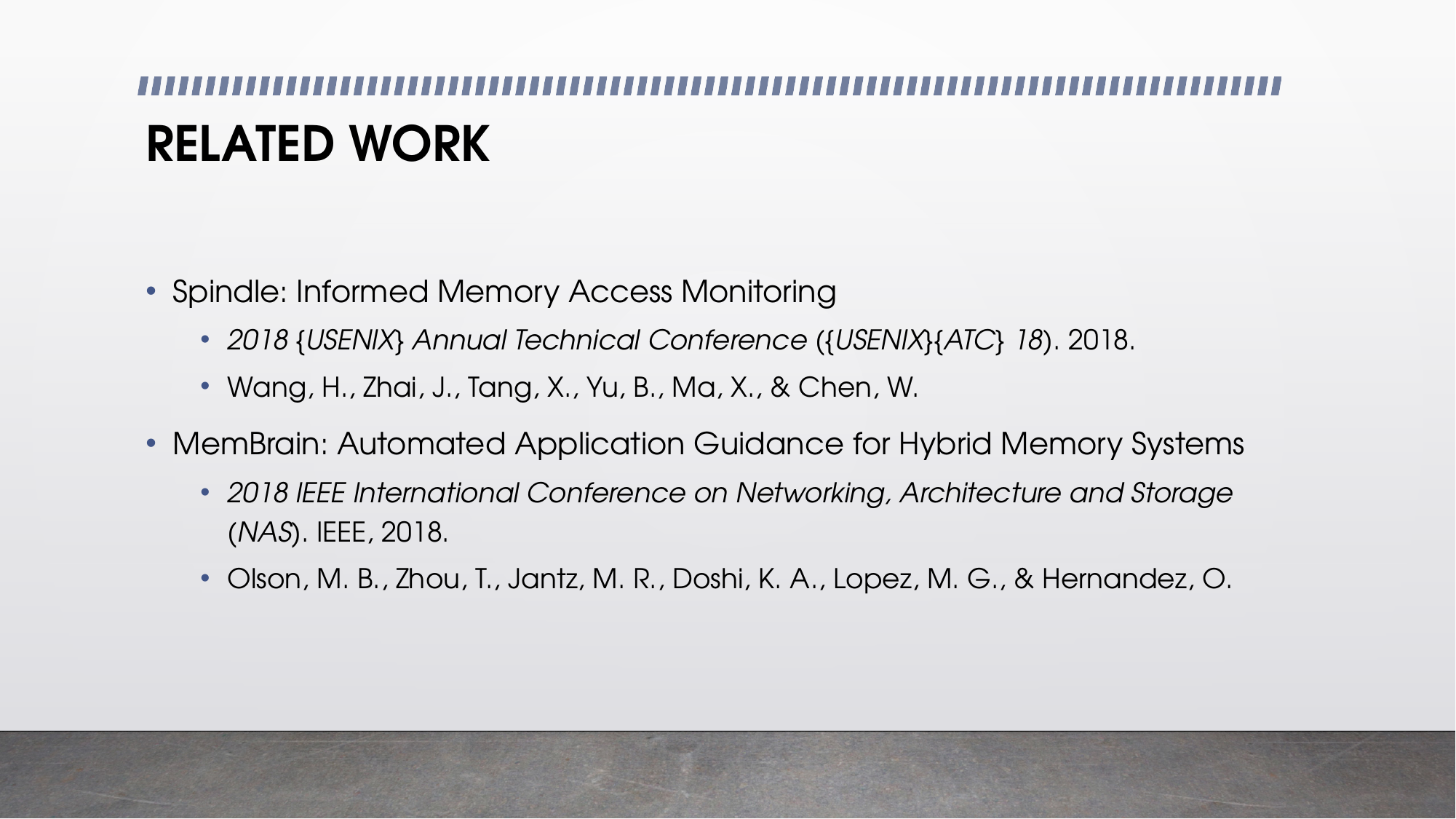

# RELATED WORK
Spindle: Informed Memory Access Monitoring
2018 {USENIX} Annual Technical Conference ({USENIX}{ATC} 18). 2018.
Wang, H., Zhai, J., Tang, X., Yu, B., Ma, X., & Chen, W.
MemBrain: Automated Application Guidance for Hybrid Memory Systems
2018 IEEE International Conference on Networking, Architecture and Storage (NAS). IEEE, 2018.
Olson, M. B., Zhou, T., Jantz, M. R., Doshi, K. A., Lopez, M. G., & Hernandez, O.